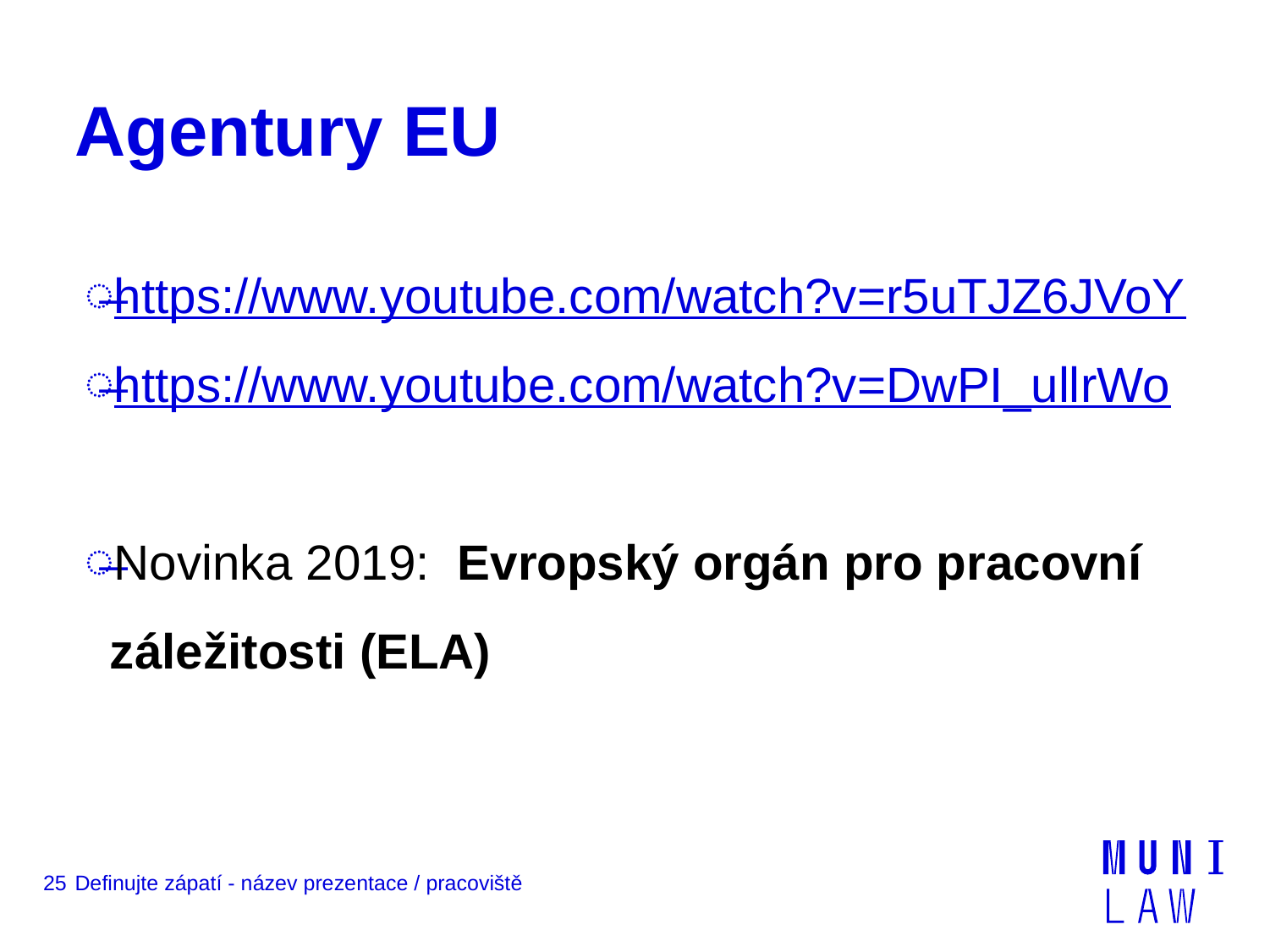

# Agentury EU
https://www.youtube.com/watch?v=r5uTJZ6JVoY
https://www.youtube.com/watch?v=DwPI_ullrWo

Novinka 2019:  Evropský orgán pro pracovní záležitosti (ELA)
25
Definujte zápatí - název prezentace / pracoviště